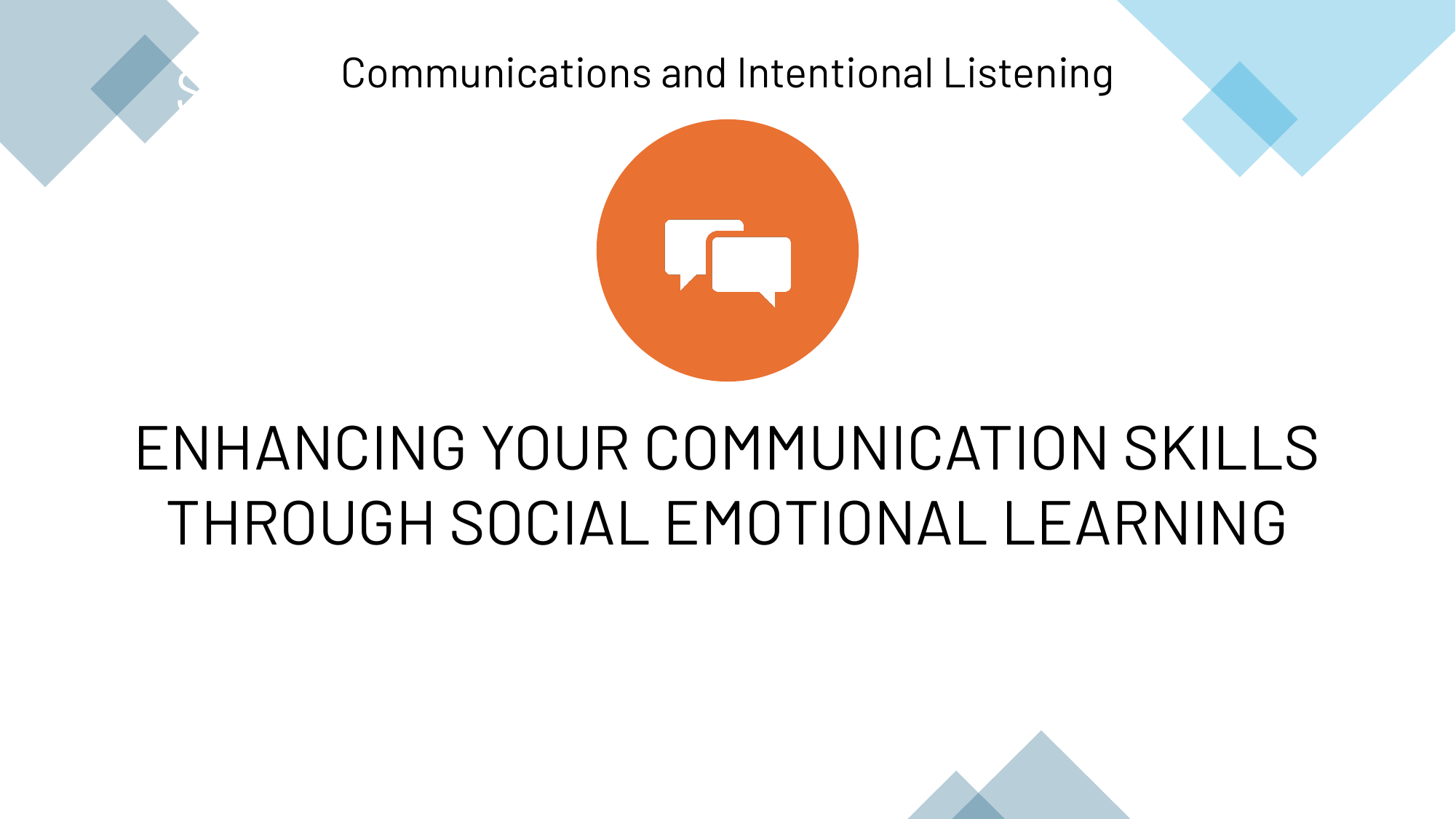

Communications and Intentional Listening
# Slide 1: Title Slide

Enhancing Your Communication Skills Through Social Emotional Learning